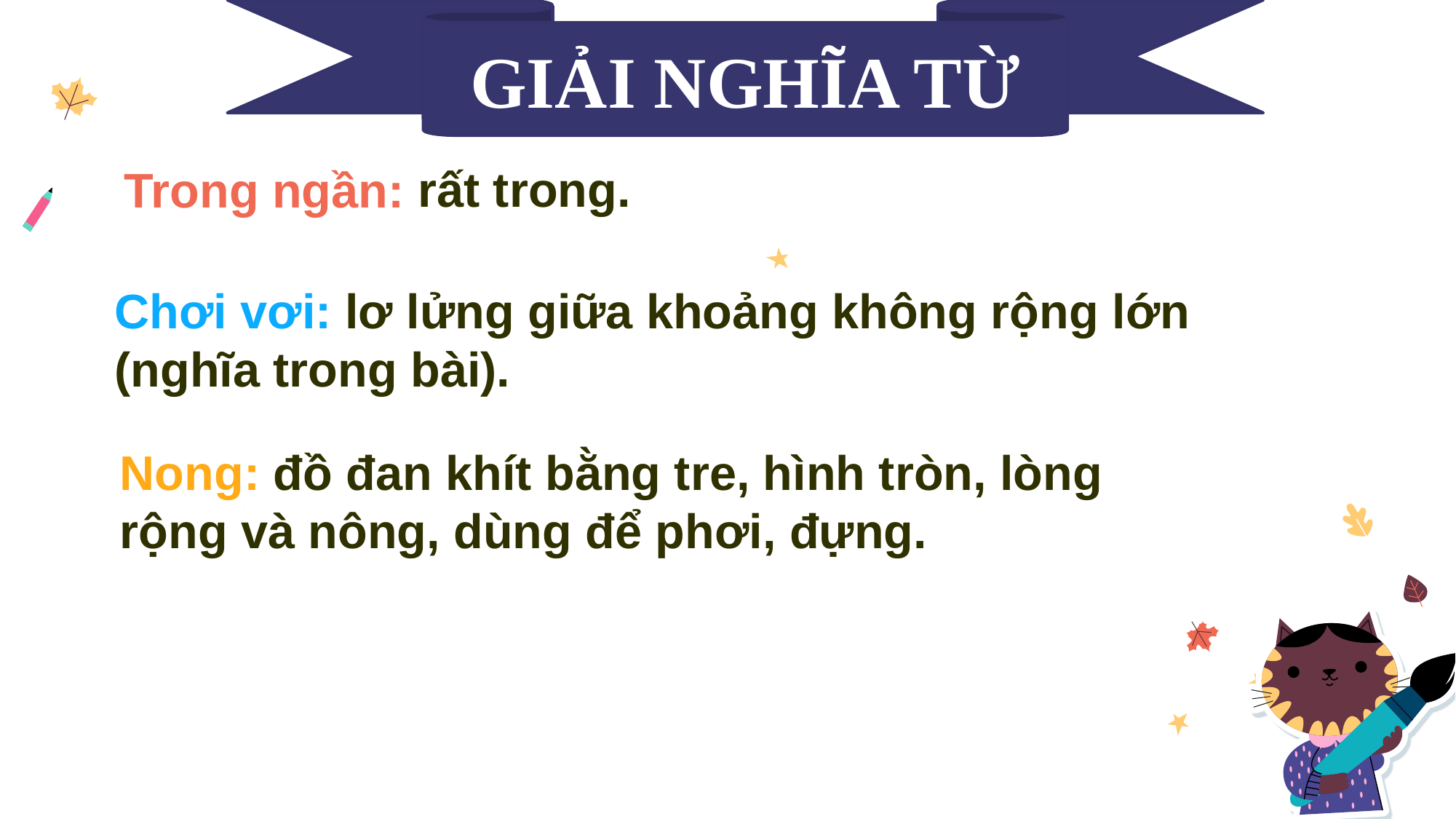

GIẢI NGHĨA TỪ

Trong ngần: rất trong.

Chơi vơi: lơ lửng giữa khoảng không rộng lớn (nghĩa trong bài).
Nong: đồ đan khít bằng tre, hình tròn, lòng rộng và nông, dùng để phơi, đựng.